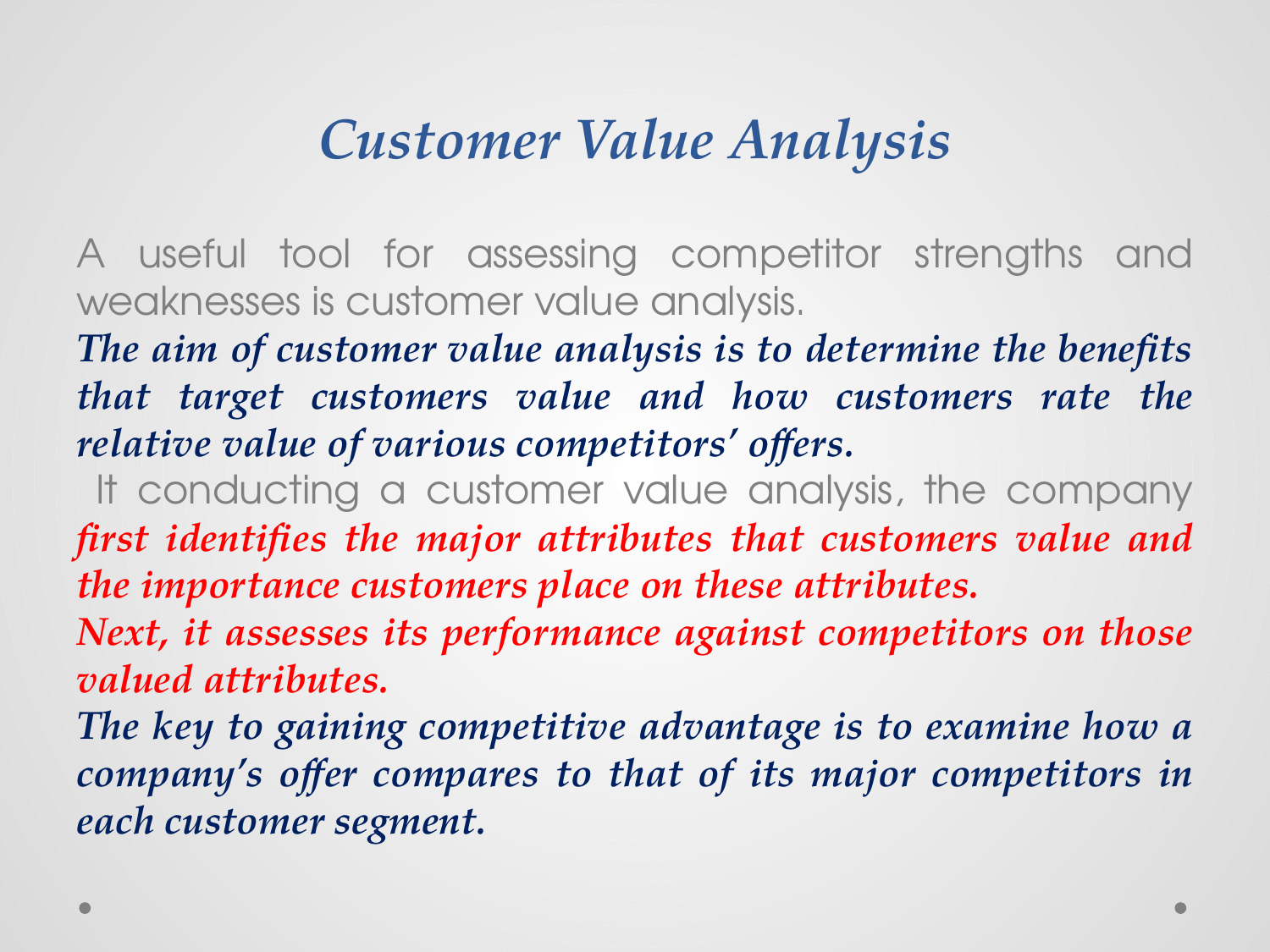

# Customer Value Analysis
A useful tool for assessing competitor strengths and weaknesses is customer value analysis.
The aim of customer value analysis is to determine the benefits that target customers value and how customers rate the relative value of various competitors’ offers.
 It conducting a customer value analysis, the company first identifies the major attributes that customers value and the importance customers place on these attributes.
Next, it assesses its performance against competitors on those valued attributes.
The key to gaining competitive advantage is to examine how a company’s offer compares to that of its major competitors in each customer segment.